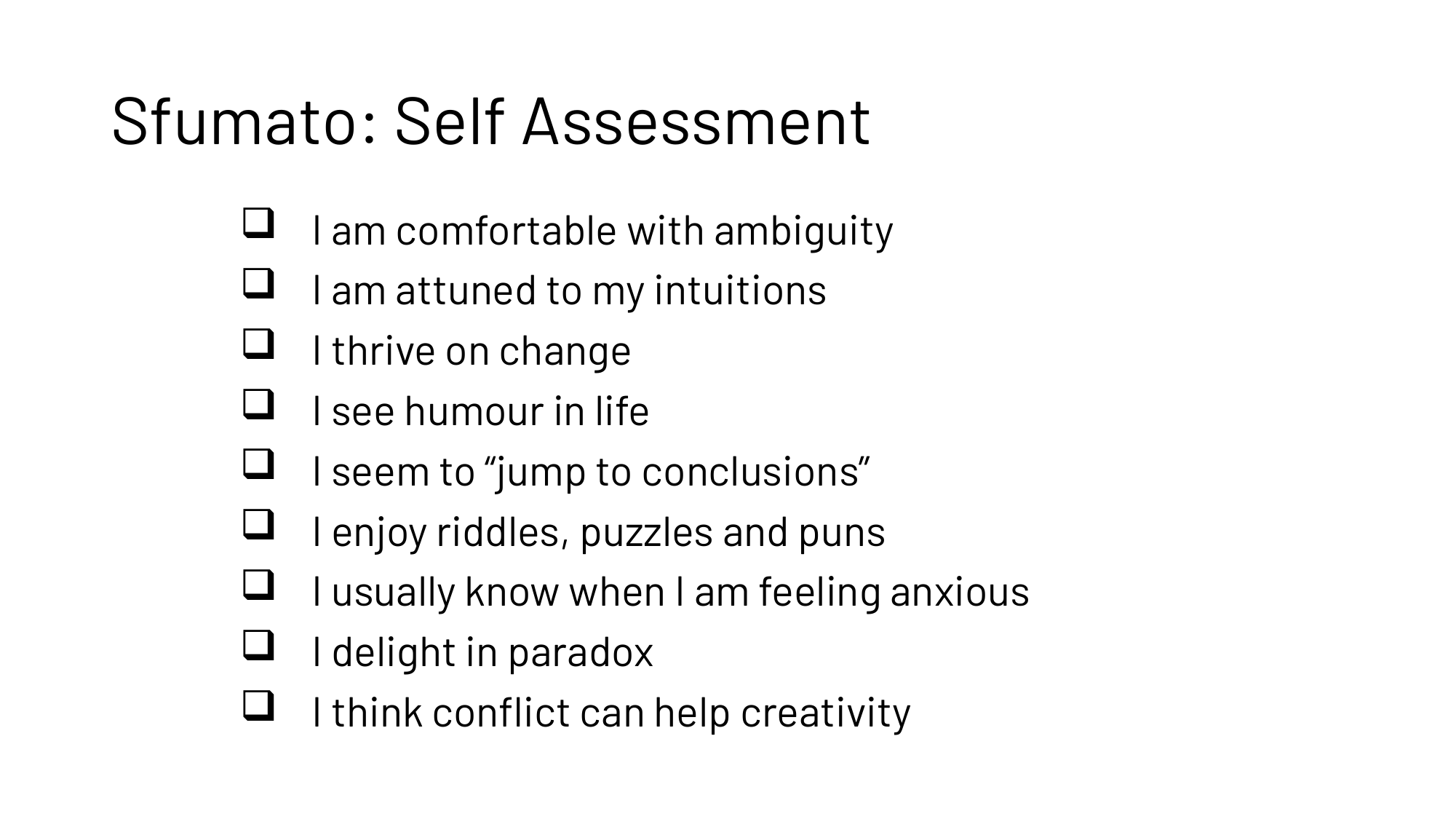

# Sfumato: Self Assessment
I am comfortable with ambiguity
I am attuned to my intuitions
I thrive on change
I see humour in life
I seem to “jump to conclusions”
I enjoy riddles, puzzles and puns
I usually know when I am feeling anxious
I delight in paradox
I think conflict can help creativity